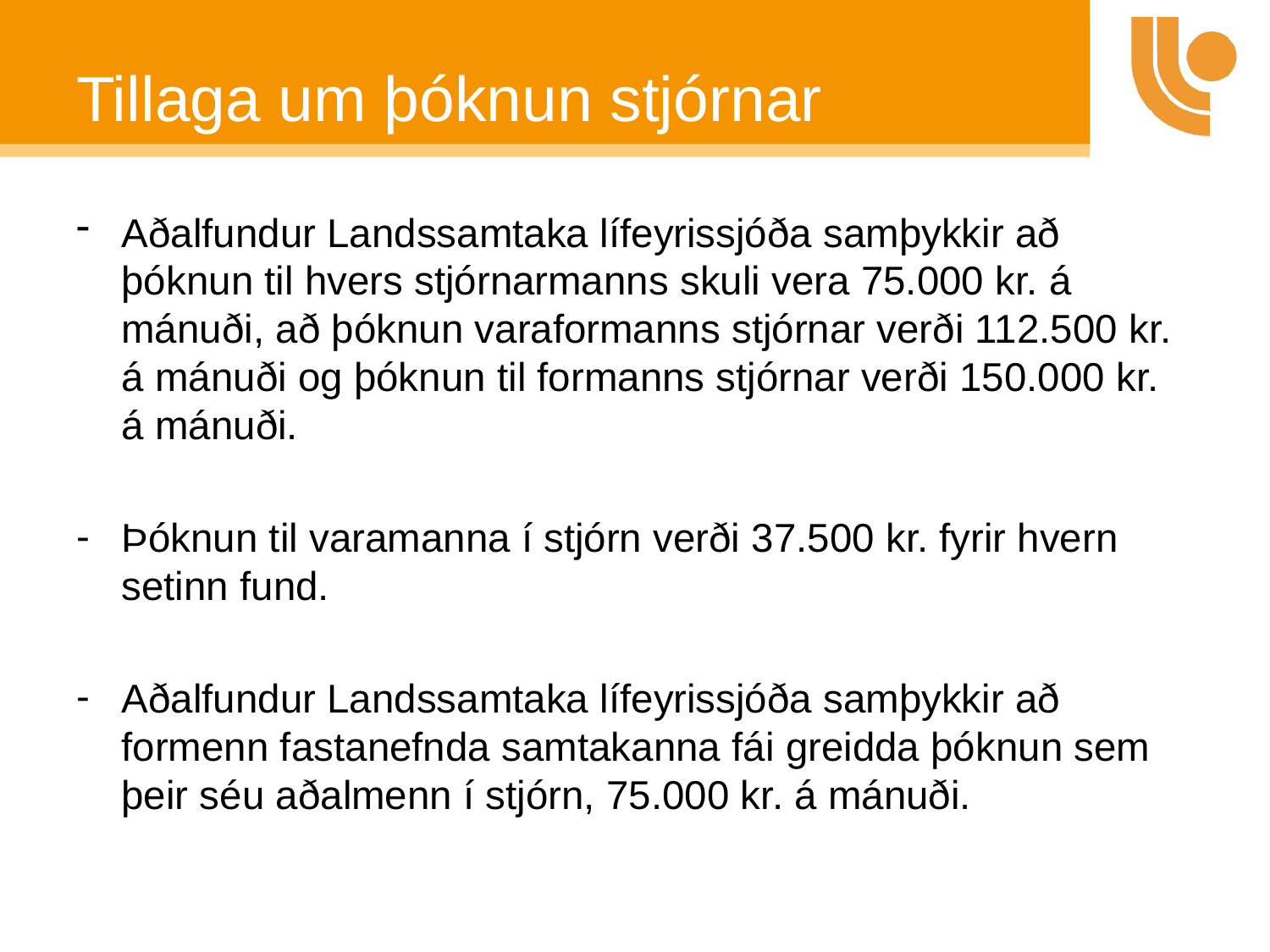

# Tillaga um þóknun stjórnar
Aðalfundur Landssamtaka lífeyrissjóða samþykkir að þóknun til hvers stjórnarmanns skuli vera 75.000 kr. á mánuði, að þóknun varaformanns stjórnar verði 112.500 kr. á mánuði og þóknun til formanns stjórnar verði 150.000 kr. á mánuði.

Þóknun til varamanna í stjórn verði 37.500 kr. fyrir hvern setinn fund.

Aðalfundur Landssamtaka lífeyrissjóða samþykkir að formenn fastanefnda samtakanna fái greidda þóknun sem þeir séu aðalmenn í stjórn, 75.000 kr. á mánuði.